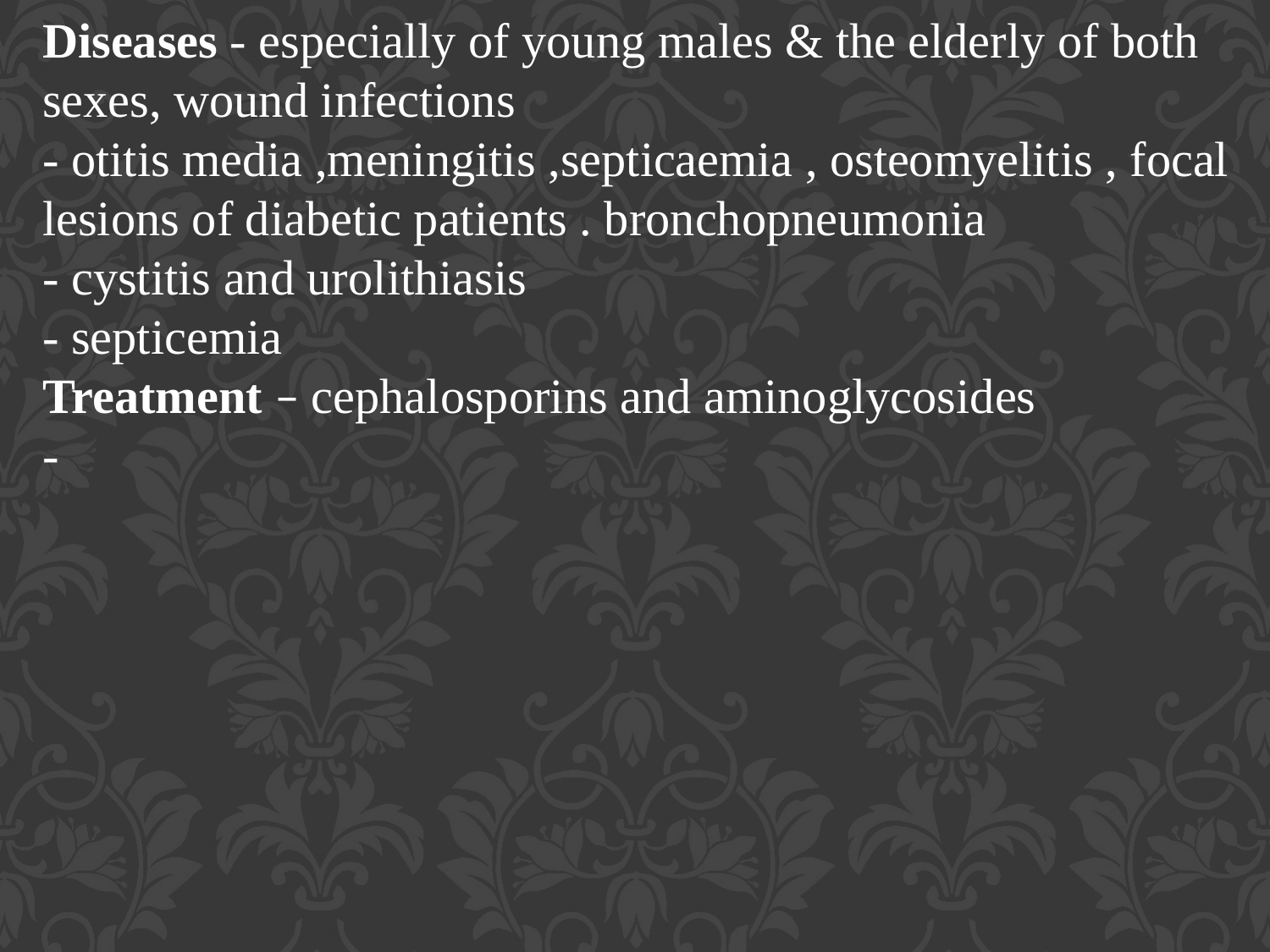

Diseases - especially of young males & the elderly of both sexes, wound infections
- otitis media ,meningitis ,septicaemia , osteomyelitis , focal lesions of diabetic patients . bronchopneumonia
- cystitis and urolithiasis
- septicemia
Treatment – cephalosporins and aminoglycosides
-